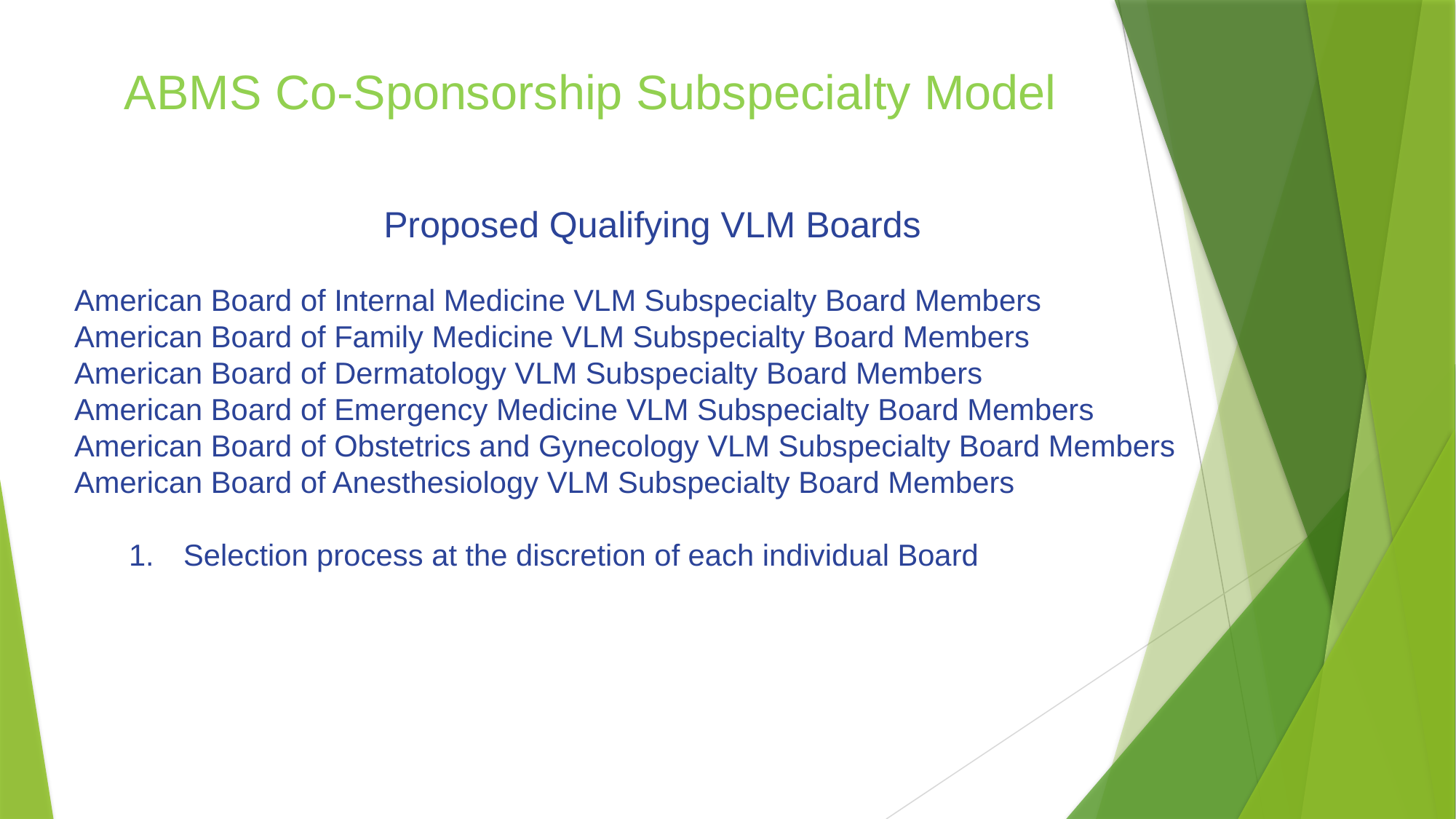

# ABMS Co-Sponsorship Subspecialty Model
Proposed Qualifying VLM Boards

American Board of Internal Medicine VLM Subspecialty Board Members
American Board of Family Medicine VLM Subspecialty Board Members
American Board of Dermatology VLM Subspecialty Board Members
American Board of Emergency Medicine VLM Subspecialty Board Members
American Board of Obstetrics and Gynecology VLM Subspecialty Board Members
American Board of Anesthesiology VLM Subspecialty Board Members

Selection process at the discretion of each individual Board